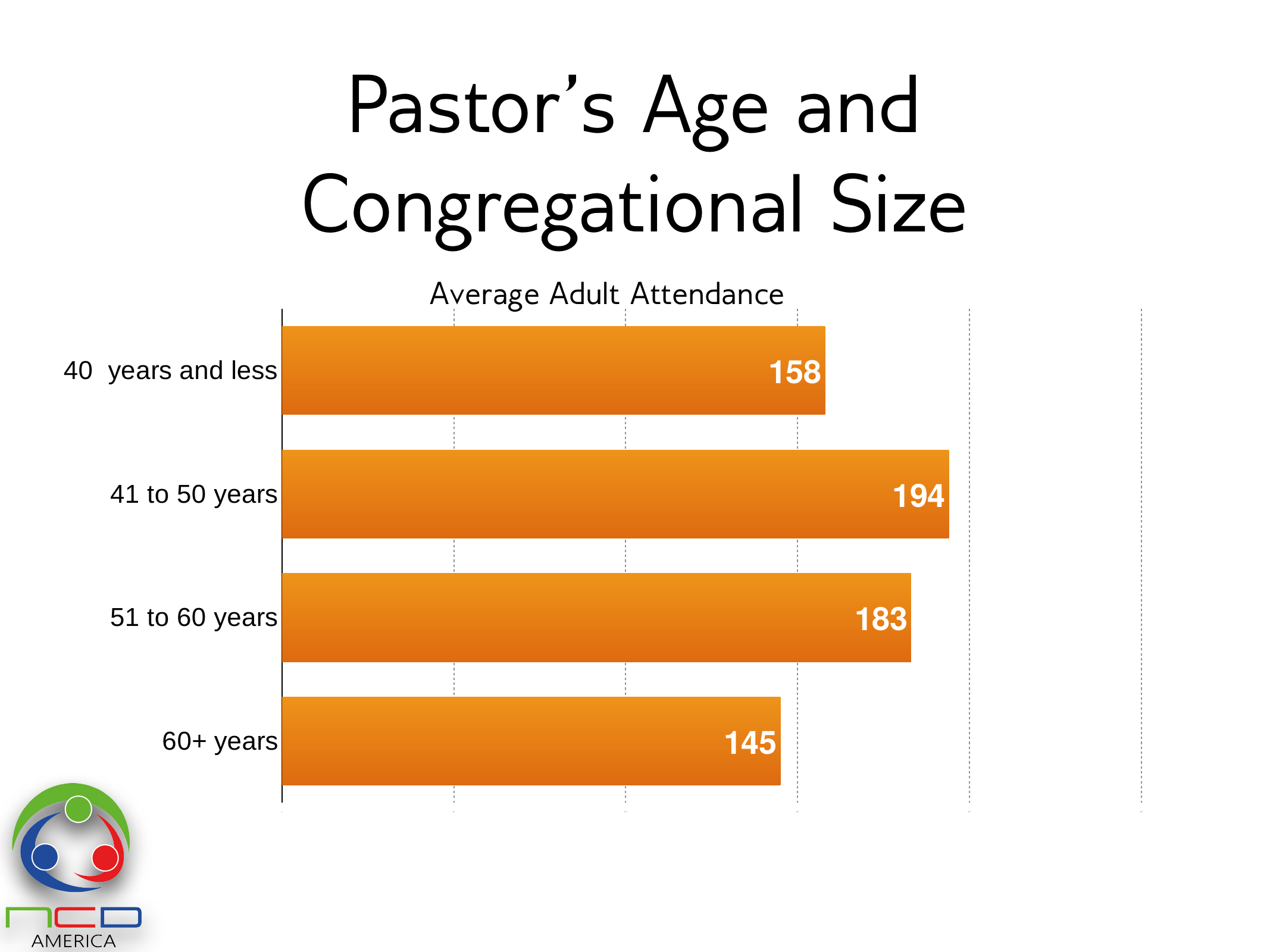

# Pastor’s Age and Congregational Size

[unsupported chart]